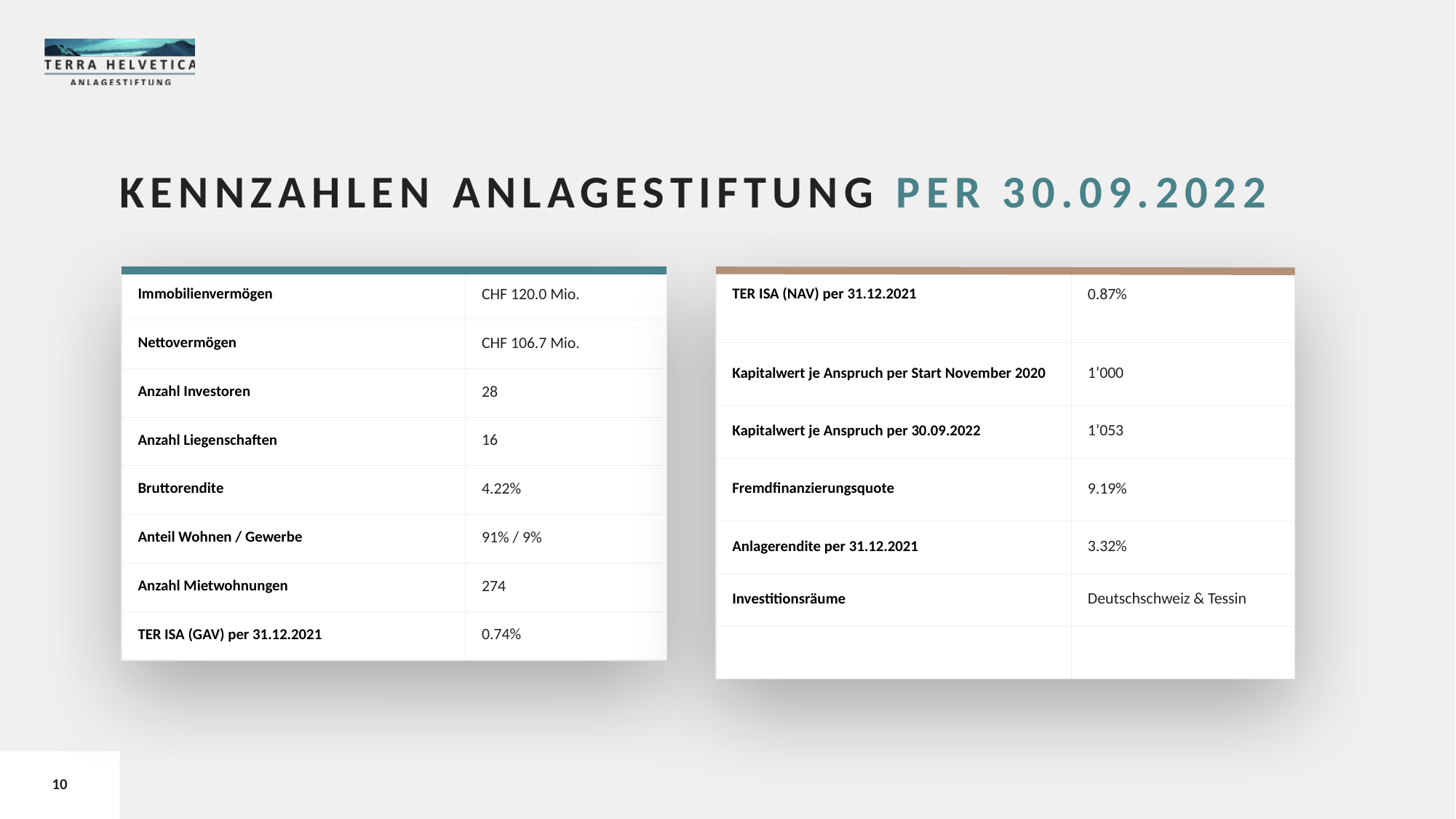

Kennzahlen Anlagestiftung per 30.09.2022
| Immobilienvermögen | CHF 120.0 Mio. |
| --- | --- |
| Nettovermögen | CHF 106.7 Mio. |
| Anzahl Investoren | 28 |
| Anzahl Liegenschaften | 16 |
| Bruttorendite | 4.22% |
| Anteil Wohnen / Gewerbe | 91% / 9% |
| Anzahl Mietwohnungen | 274 |
| TER ISA (GAV) per 31.12.2021 | 0.74% |
| TER ISA (NAV) per 31.12.2021 | 0.87% |
| --- | --- |
| Kapitalwert je Anspruch per Start November 2020 | 1’000 |
| Kapitalwert je Anspruch per 30.09.2022 | 1’053 |
| Fremdfinanzierungsquote | 9.19% |
| Anlagerendite per 31.12.2021 | 3.32% |
| Investitionsräume | Deutschschweiz & Tessin |
|  |  |